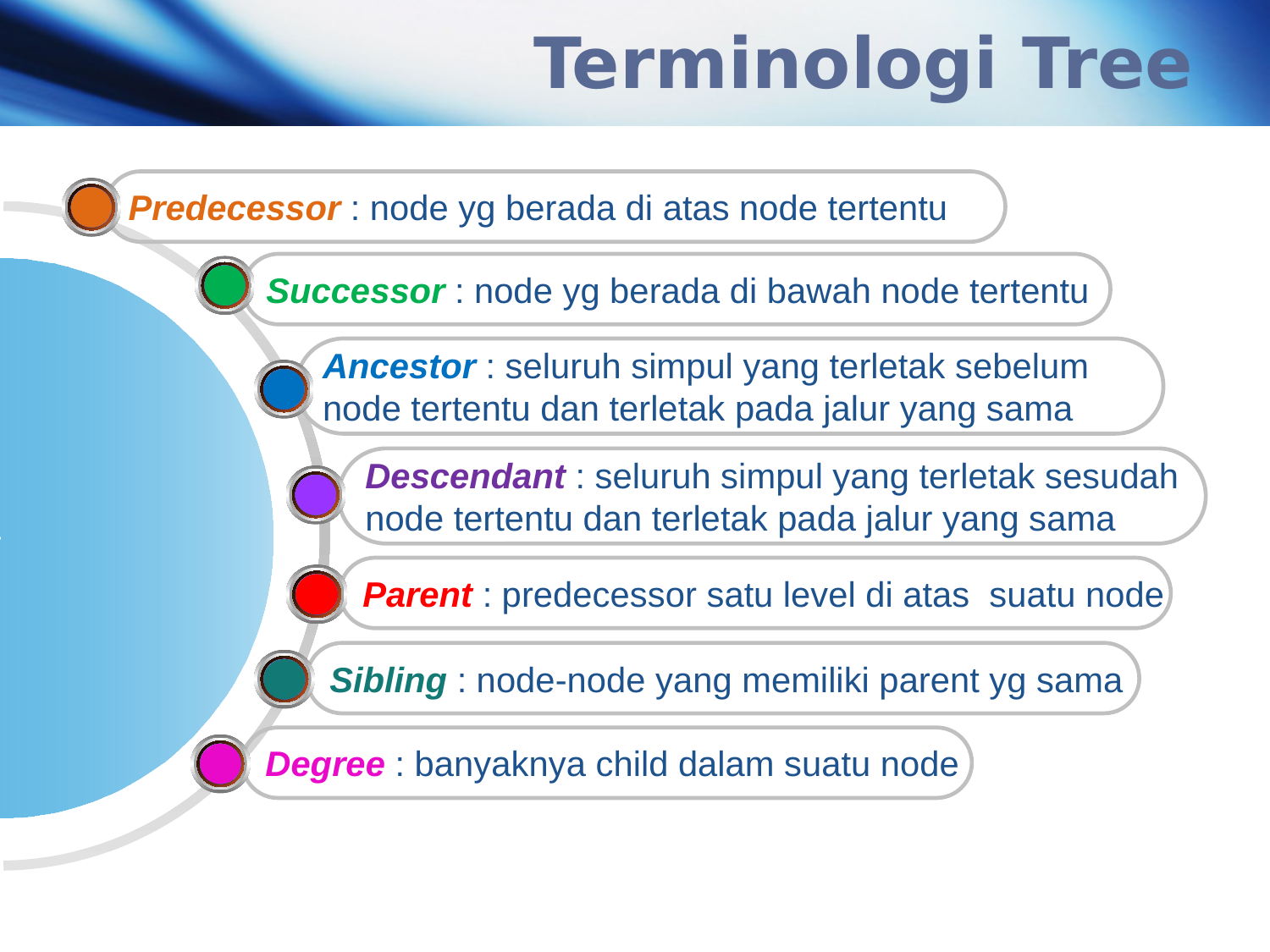

# Terminologi Tree

Predecessor : node yg berada di atas node tertentu

Successor : node yg berada di bawah node tertentu

Ancestor : seluruh simpul yang terletak sebelum
node tertentu dan terletak pada jalur yang sama

Descendant : seluruh simpul yang terletak sesudah
node tertentu dan terletak pada jalur yang sama

Parent : predecessor satu level di atas  suatu node

Sibling : node-node yang memiliki parent yg sama

Degree : banyaknya child dalam suatu node